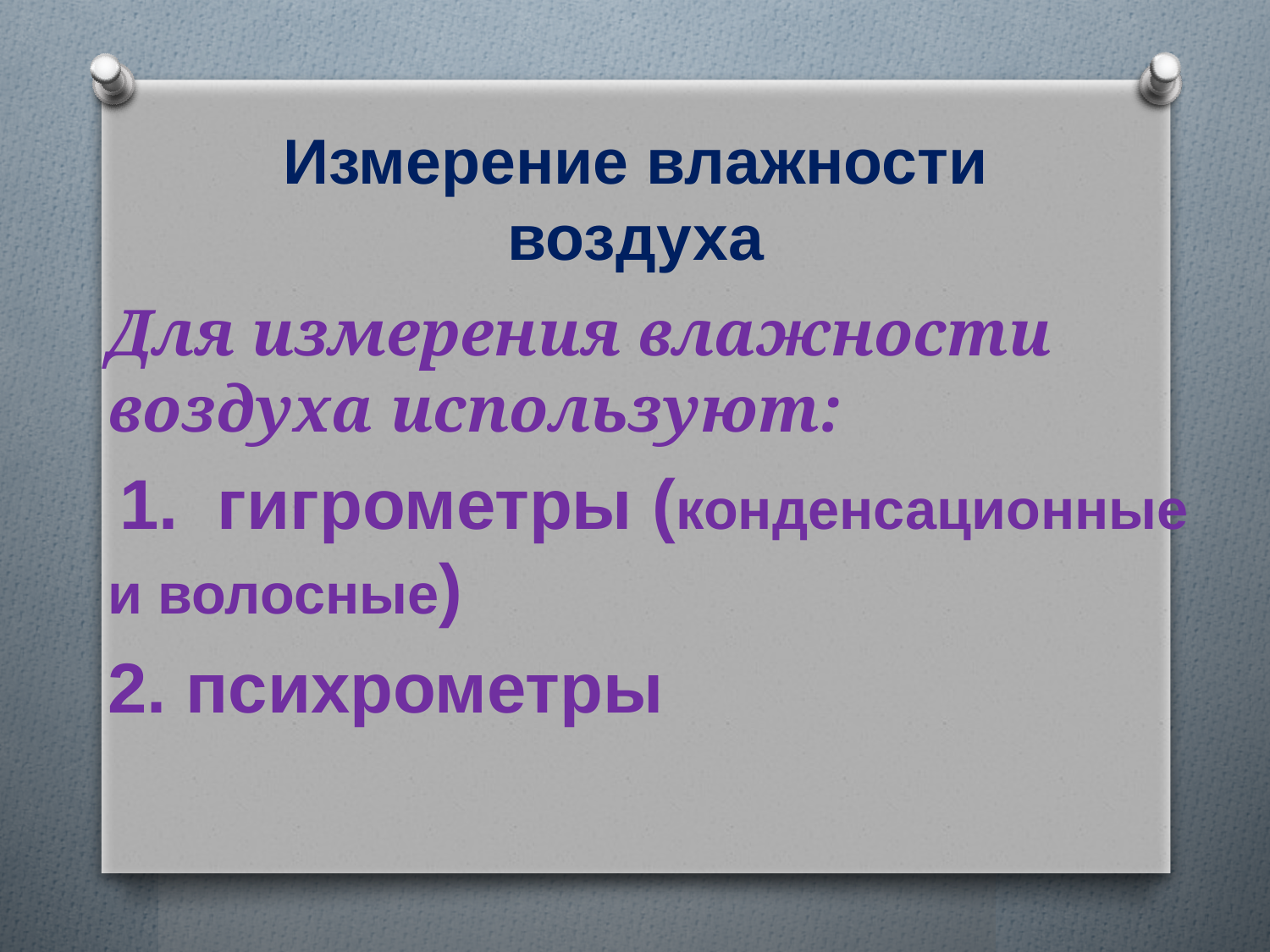

# Измерение влажности воздуха
Для измерения влажности воздуха используют:
 1.  гигрометры (конденсационные и волосные)
2. психрометры